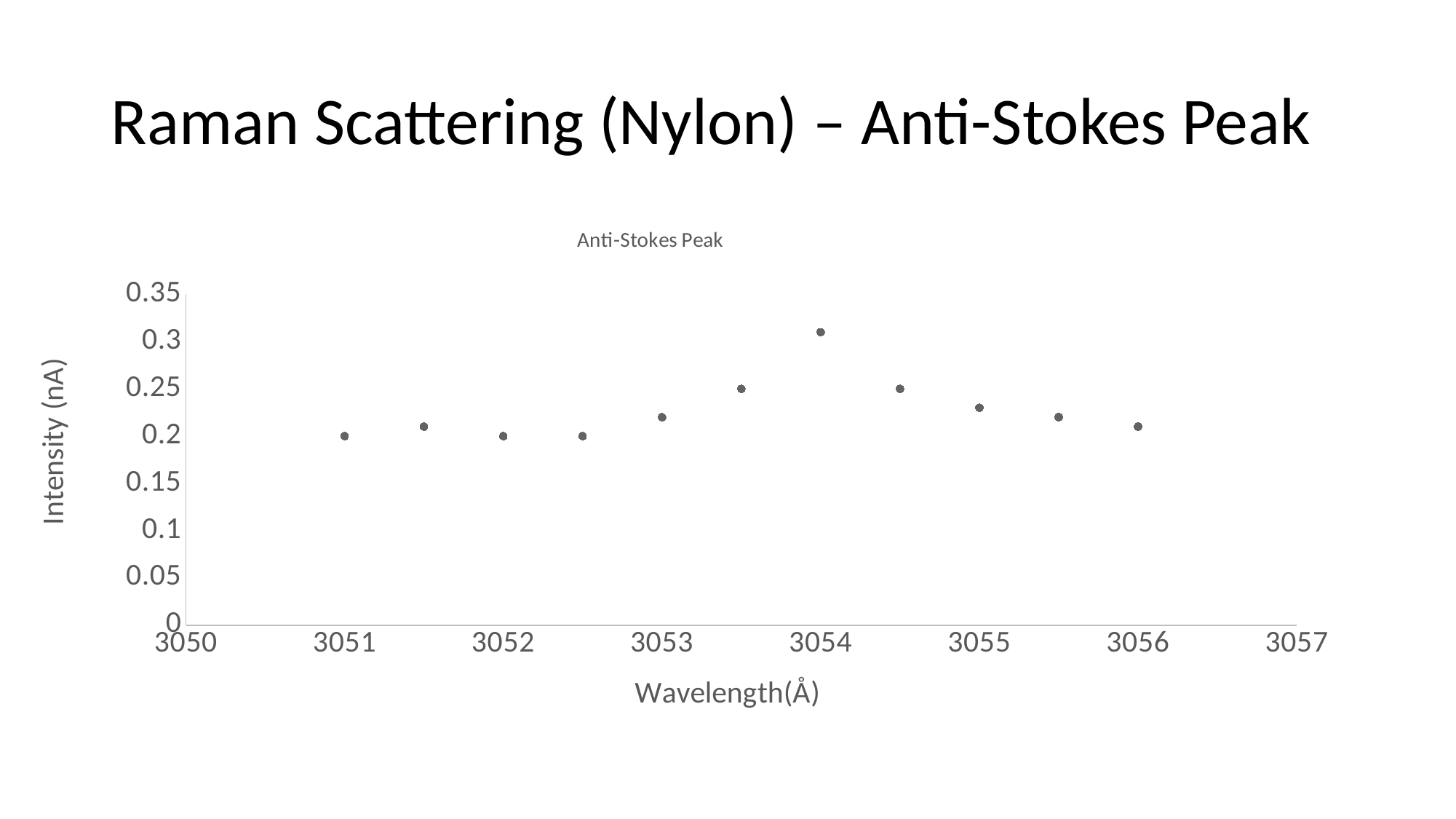

# Raman Scattering (Nylon) – Anti-Stokes Peak

### Chart: Anti-Stokes Peak

| Category |  |
|---|---|